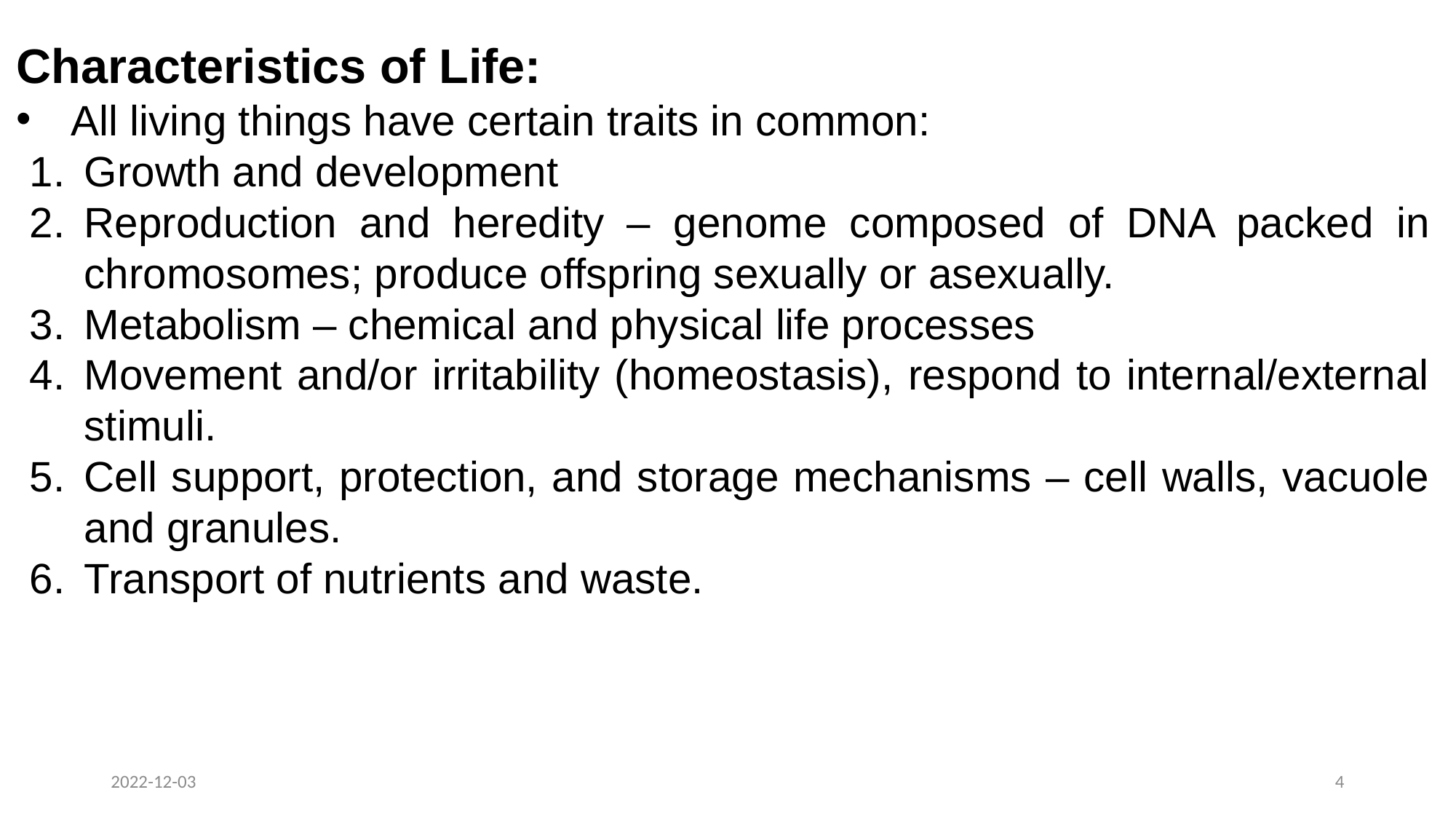

Characteristics of Life:
All living things have certain traits in common:
Growth and development
Reproduction and heredity – genome composed of DNA packed in chromosomes; produce offspring sexually or asexually.
Metabolism – chemical and physical life processes
Movement and/or irritability (homeostasis), respond to internal/external stimuli.
Cell support, protection, and storage mechanisms – cell walls, vacuole and granules.
Transport of nutrients and waste.

2022-12-03
4